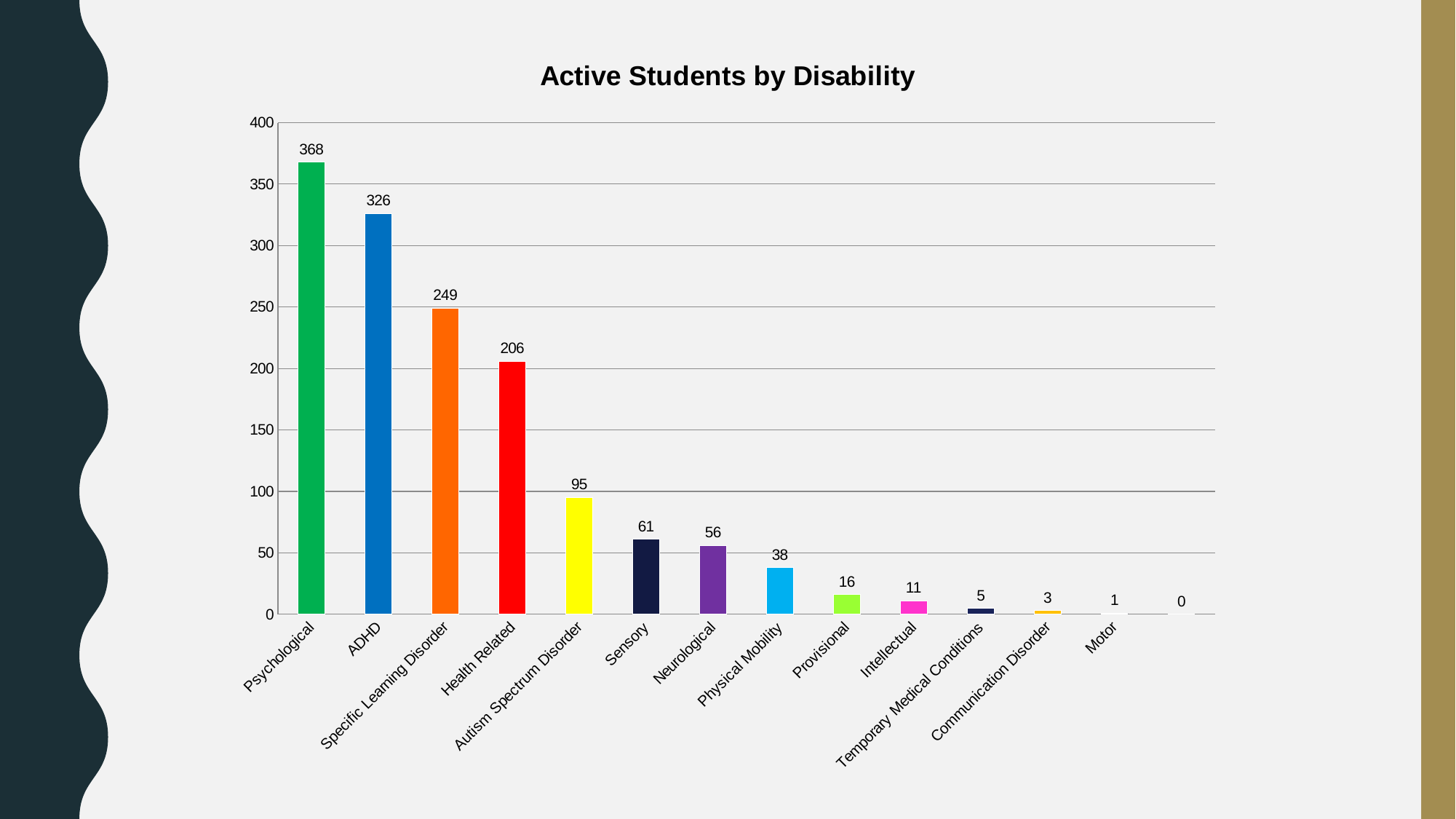

### Chart: Active Students by Disability

| Category |  |
|---|---|
| Psychological | 368.0 |
| ADHD | 326.0 |
| Specific Learning Disorder | 249.0 |
| Health Related | 206.0 |
| Autism Spectrum Disorder | 95.0 |
| Sensory | 61.0 |
| Neurological | 56.0 |
| Physical Mobility | 38.0 |
| Provisional | 16.0 |
| Intellectual | 11.0 |
| Temporary Medical Conditions | 5.0 |
| Communication Disorder | 3.0 |
| Motor | 1.0 |